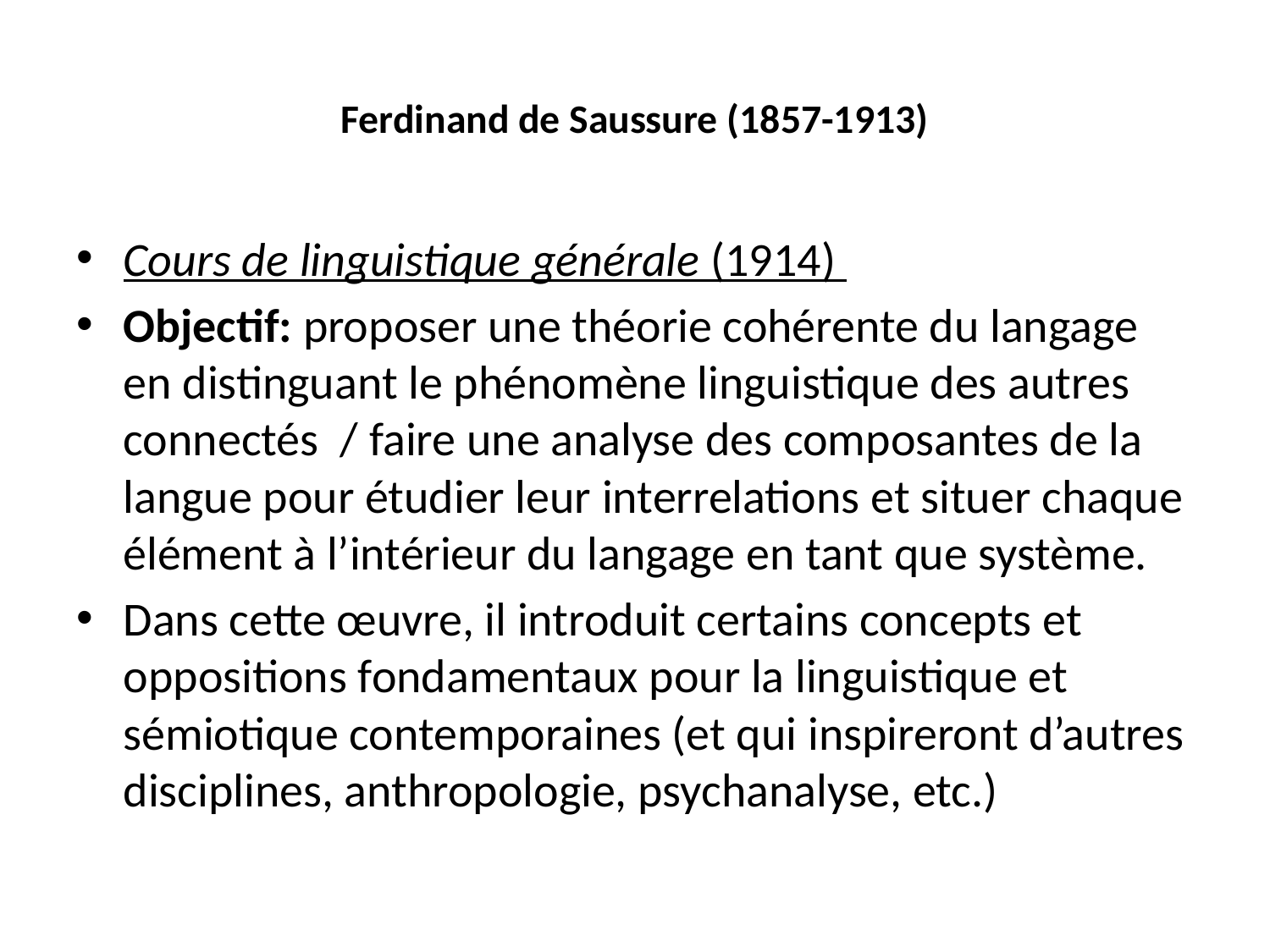

# Ferdinand de Saussure (1857-1913)
Cours de linguistique générale (1914)
Objectif: proposer une théorie cohérente du langage en distinguant le phénomène linguistique des autres connectés  / faire une analyse des composantes de la langue pour étudier leur interrelations et situer chaque élément à l’intérieur du langage en tant que système.
Dans cette œuvre, il introduit certains concepts et oppositions fondamentaux pour la linguistique et sémiotique contemporaines (et qui inspireront d’autres disciplines, anthropologie, psychanalyse, etc.)